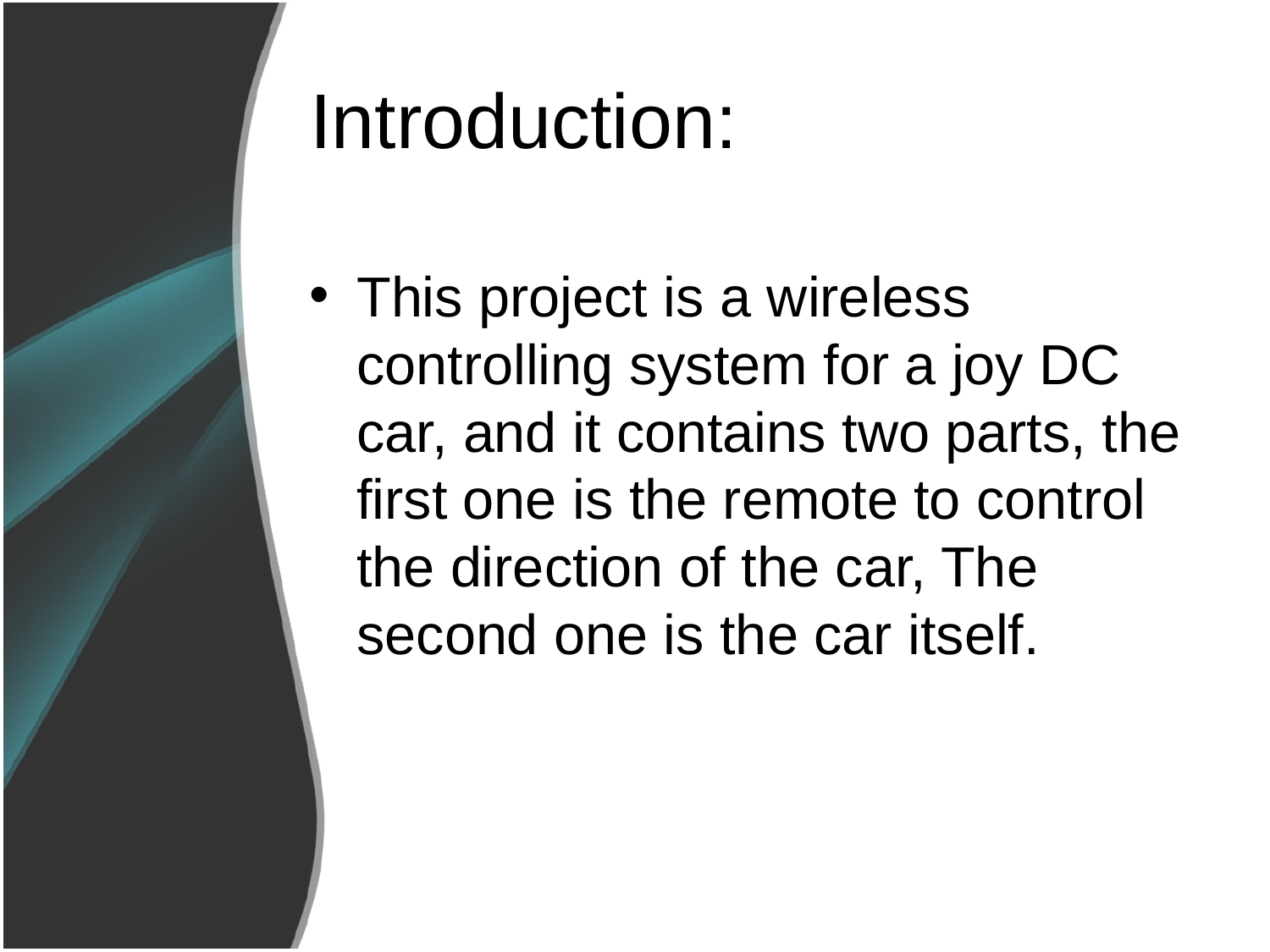

# Introduction:
This project is a wireless controlling system for a joy DC car, and it contains two parts, the first one is the remote to control the direction of the car, The second one is the car itself.